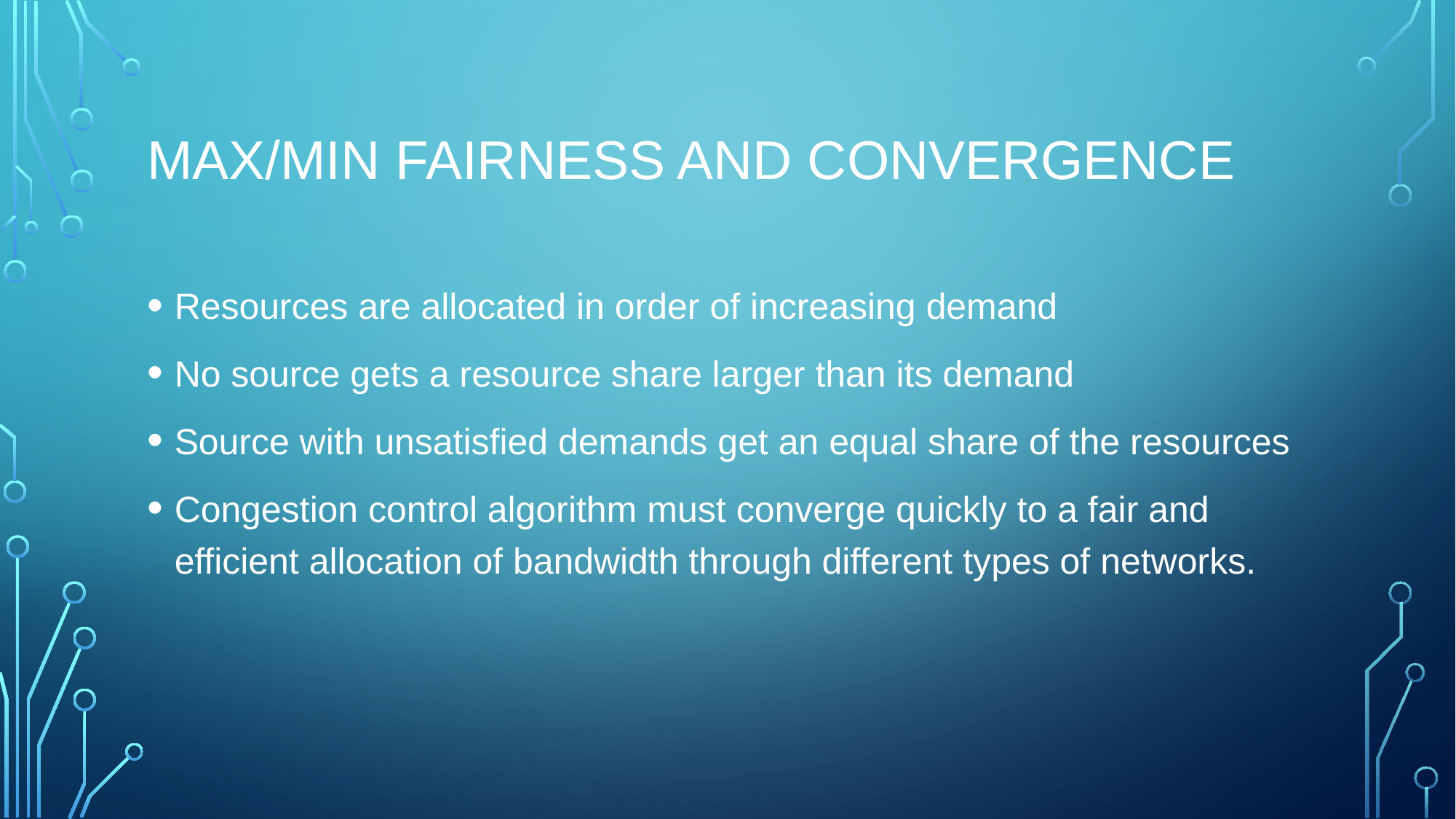

# Max/min fairness and convergence
Resources are allocated in order of increasing demand
No source gets a resource share larger than its demand
Source with unsatisfied demands get an equal share of the resources
Congestion control algorithm must converge quickly to a fair and efficient allocation of bandwidth through different types of networks.